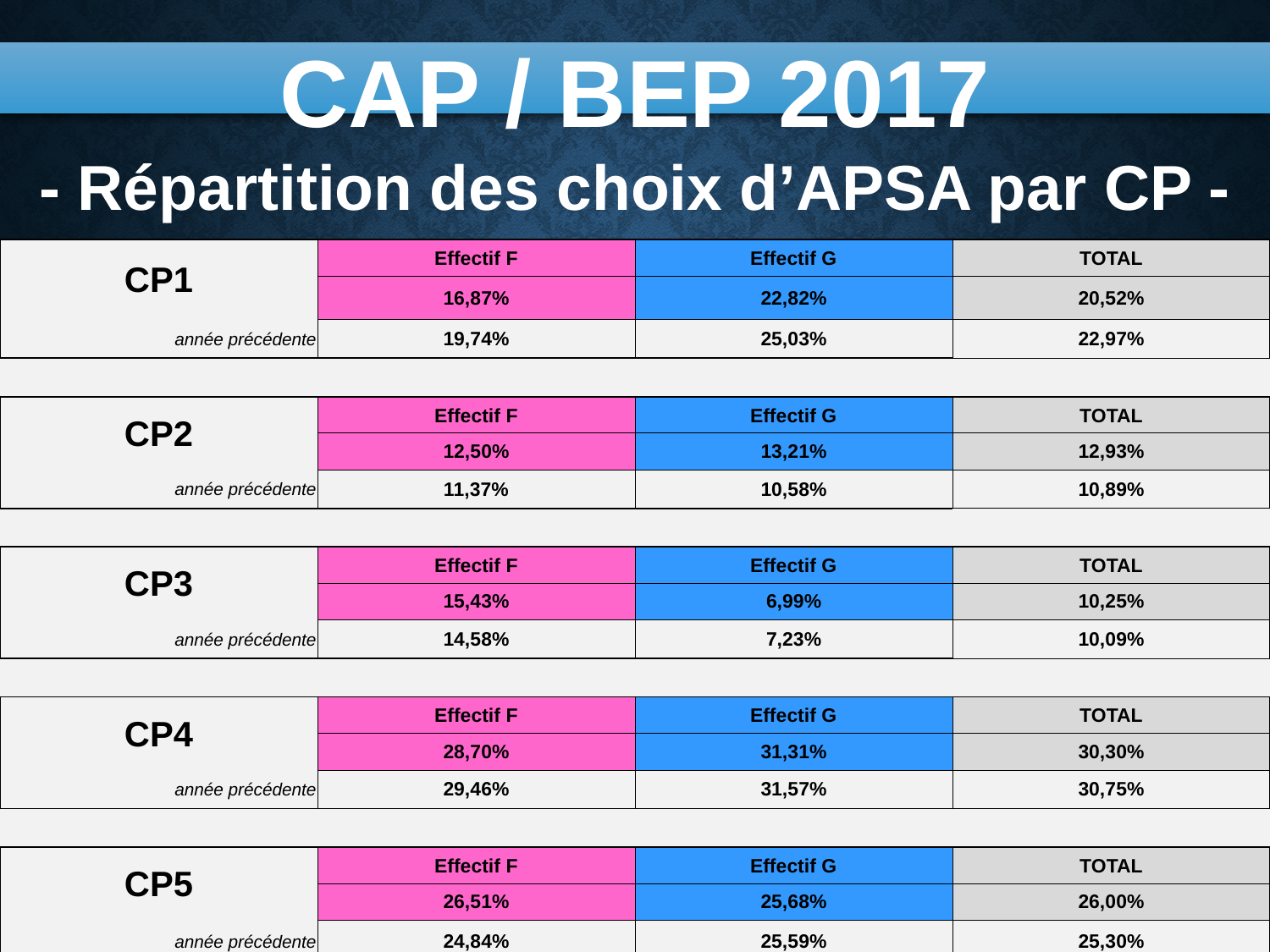

CAP / BEP 2017
- Répartition des choix d’APSA par CP -

| CP1 | Effectif F | Effectif G | TOTAL |
| --- | --- | --- | --- |
|  | 16,87% | 22,82% | 20,52% |
| année précédente | 19,74% | 25,03% | 22,97% |
|  |  |  |  |
| CP2 | Effectif F | Effectif G | TOTAL |
|  | 12,50% | 13,21% | 12,93% |
| année précédente | 11,37% | 10,58% | 10,89% |
|  |  |  |  |
| CP3 | Effectif F | Effectif G | TOTAL |
|  | 15,43% | 6,99% | 10,25% |
| année précédente | 14,58% | 7,23% | 10,09% |
|  |  |  |  |
| CP4 | Effectif F | Effectif G | TOTAL |
|  | 28,70% | 31,31% | 30,30% |
| année précédente | 29,46% | 31,57% | 30,75% |
|  |  |  |  |
| CP5 | Effectif F | Effectif G | TOTAL |
|  | 26,51% | 25,68% | 26,00% |
| année précédente | 24,84% | 25,59% | 25,30% |